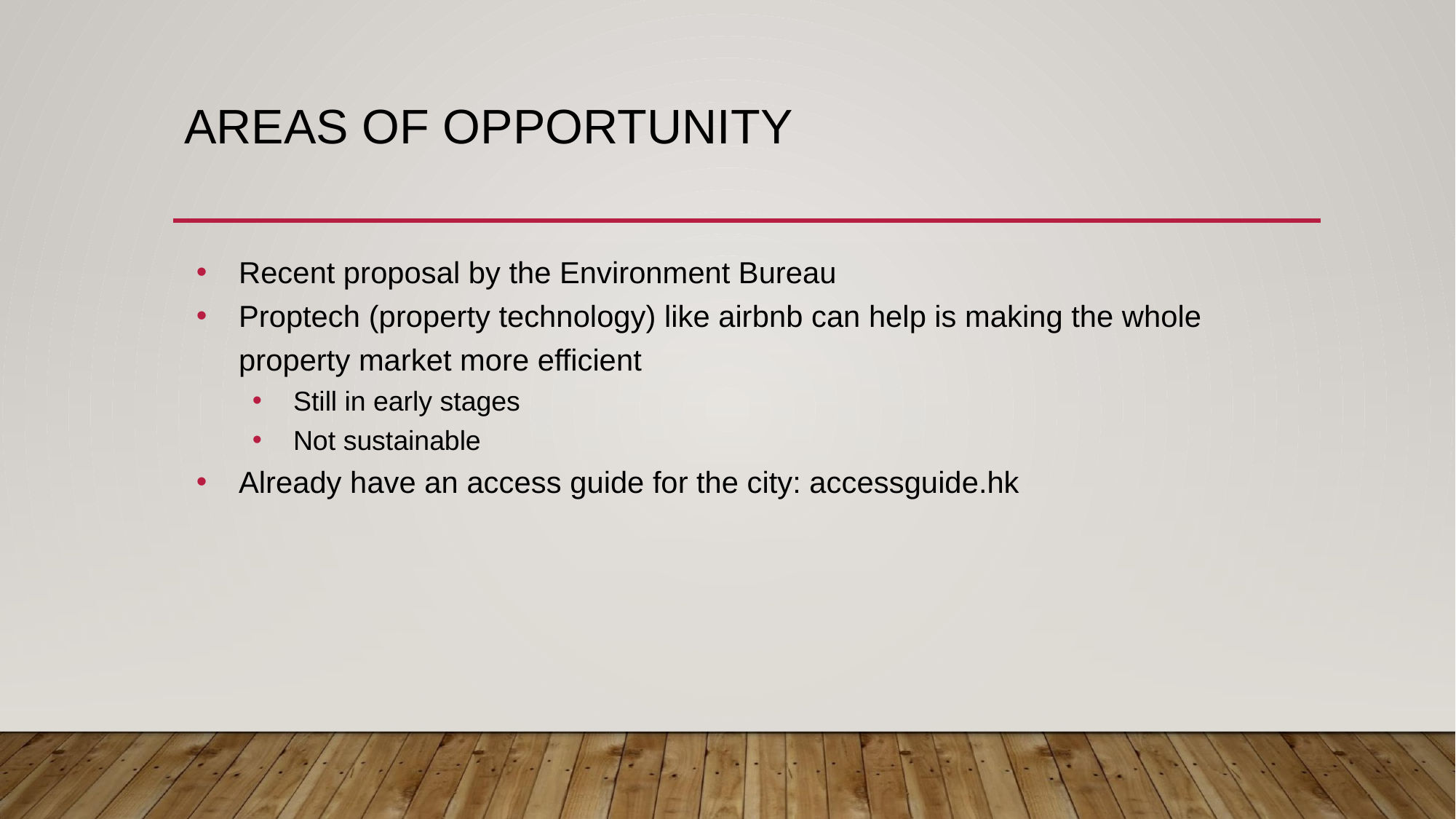

# AREAS OF OPPORTUNITY
Recent proposal by the Environment Bureau
Proptech (property technology) like airbnb can help is making the whole property market more efficient
Still in early stages
Not sustainable
Already have an access guide for the city: accessguide.hk